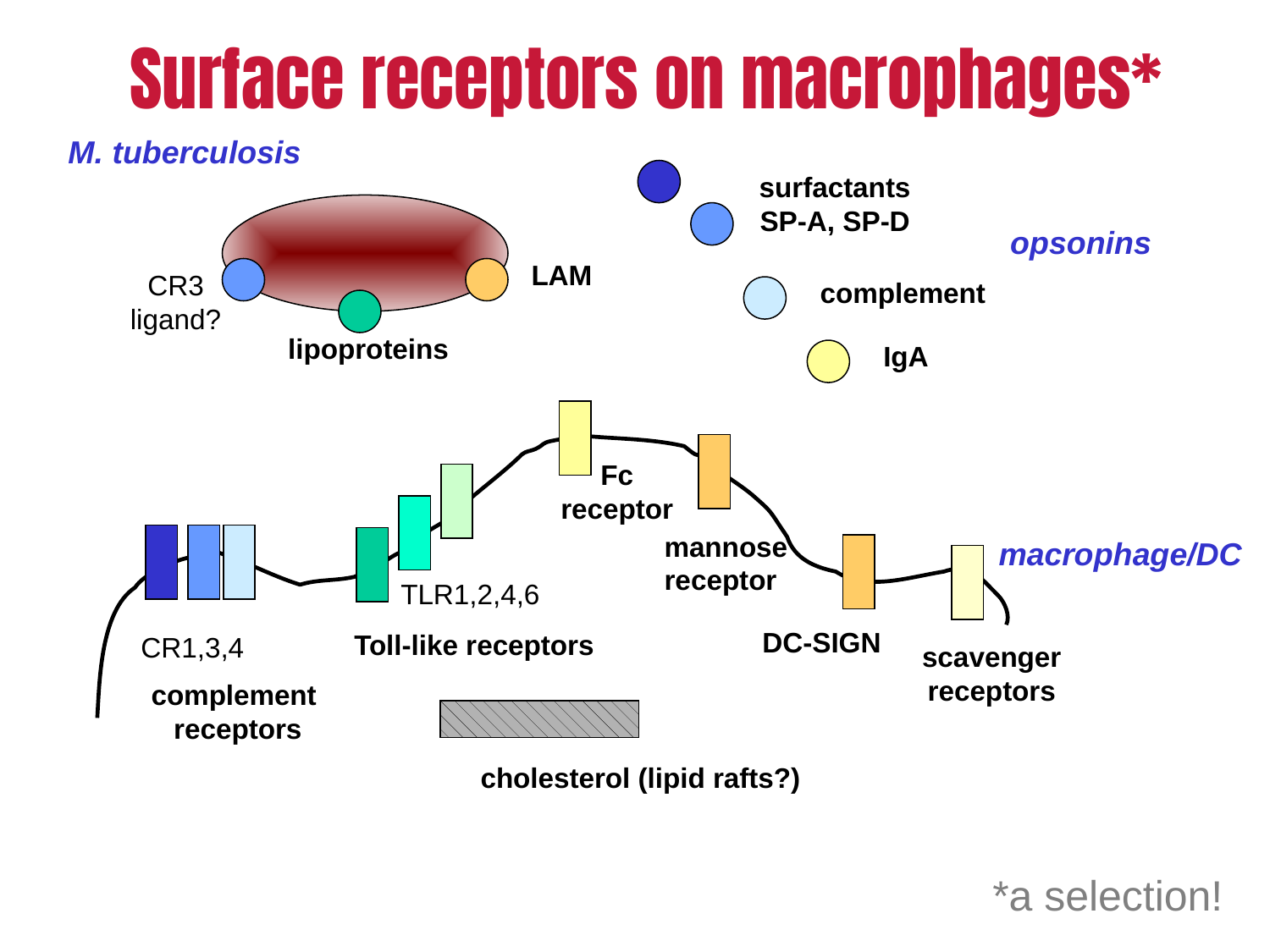

# Surface receptors on macrophages*
M. tuberculosis

surfactants
SP-A, SP-D

opsonins
complement

IgA

LAM

CR3
ligand?

lipoproteins

Fc
receptor

mannose
receptor

TLR1,2,4,6
DC-SIGN
Toll-like receptors
CR1,3,4
scavenger
receptors
complement
receptors

cholesterol (lipid rafts?)

macrophage/DC
*a selection!